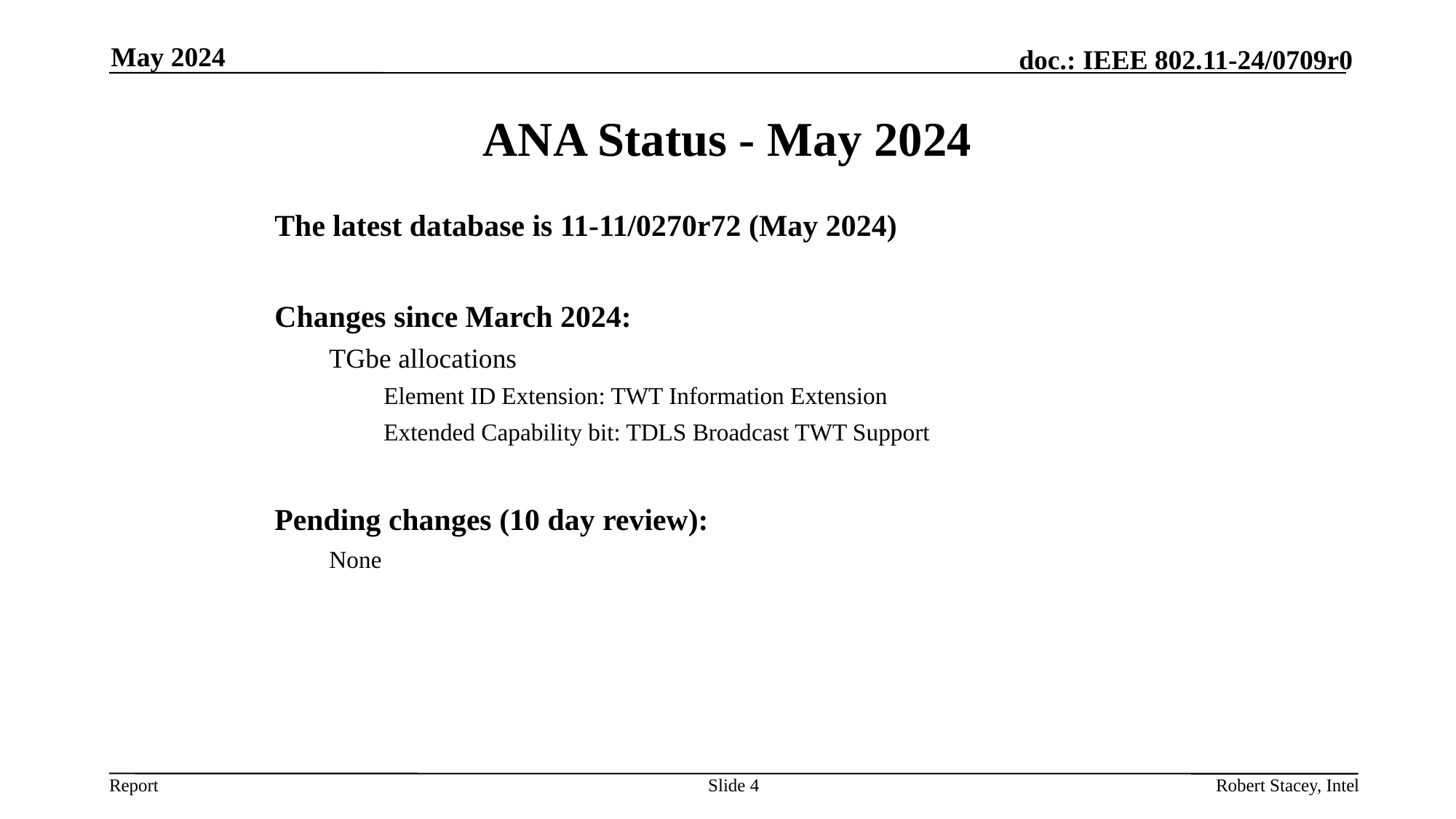

May 2024
# ANA Status - May 2024
The latest database is 11-11/0270r72 (May 2024)

Changes since March 2024:
TGbe allocations
Element ID Extension: TWT Information Extension
Extended Capability bit: TDLS Broadcast TWT Support

Pending changes (10 day review):
None
Slide 4
Robert Stacey, Intel